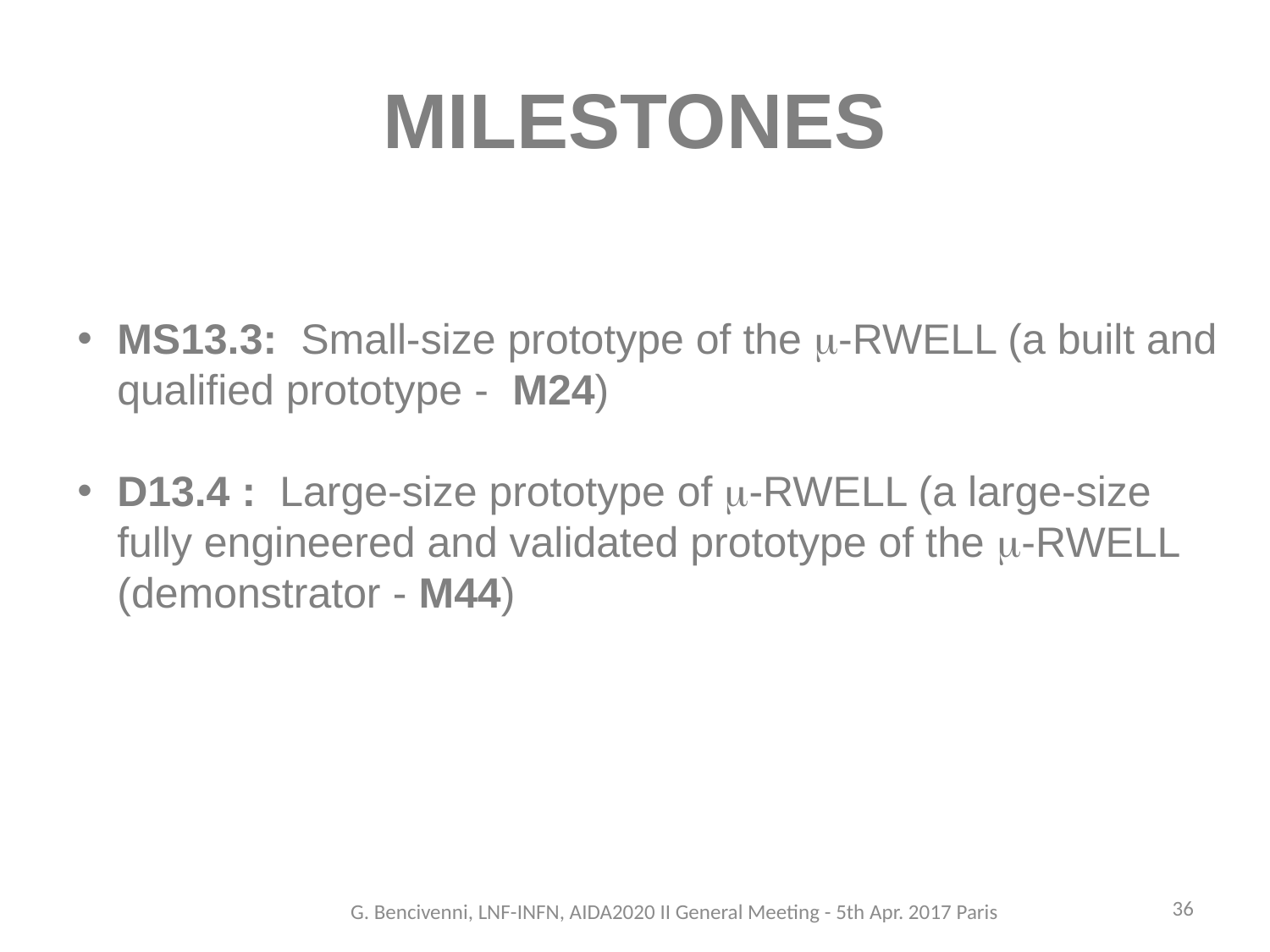

# MILESTONES
MS13.3:  Small-size prototype of the μ-RWELL (a built and qualified prototype -  M24)

D13.4 :  Large-size prototype of μ-RWELL (a large-size fully engineered and validated prototype of the μ-RWELL (demonstrator - M44)
36
G. Bencivenni, LNF-INFN, AIDA2020 II General Meeting - 5th Apr. 2017 Paris